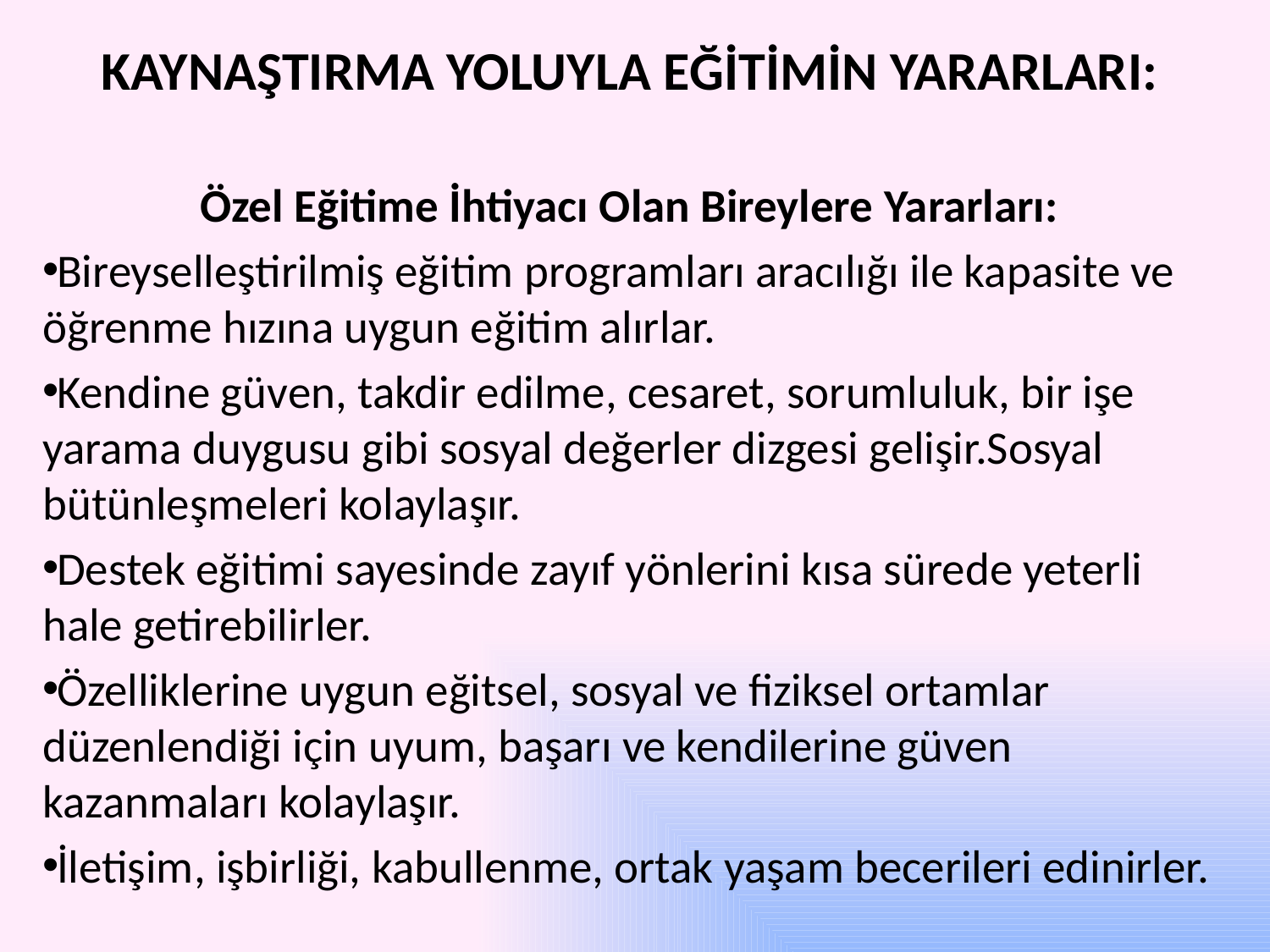

KAYNAŞTIRMA YOLUYLA EĞİTİMİN YARARLARI:

Özel Eğitime İhtiyacı Olan Bireylere Yararları:
Bireyselleştirilmiş eğitim programları aracılığı ile kapasite ve öğrenme hızına uygun eğitim alırlar.
Kendine güven, takdir edilme, cesaret, sorumluluk, bir işe yarama duygusu gibi sosyal değerler dizgesi gelişir.Sosyal bütünleşmeleri kolaylaşır.
Destek eğitimi sayesinde zayıf yönlerini kısa sürede yeterli hale getirebilirler.
Özelliklerine uygun eğitsel, sosyal ve fiziksel ortamlar düzenlendiği için uyum, başarı ve kendilerine güven kazanmaları kolaylaşır.
İletişim, işbirliği, kabullenme, ortak yaşam becerileri edinirler.